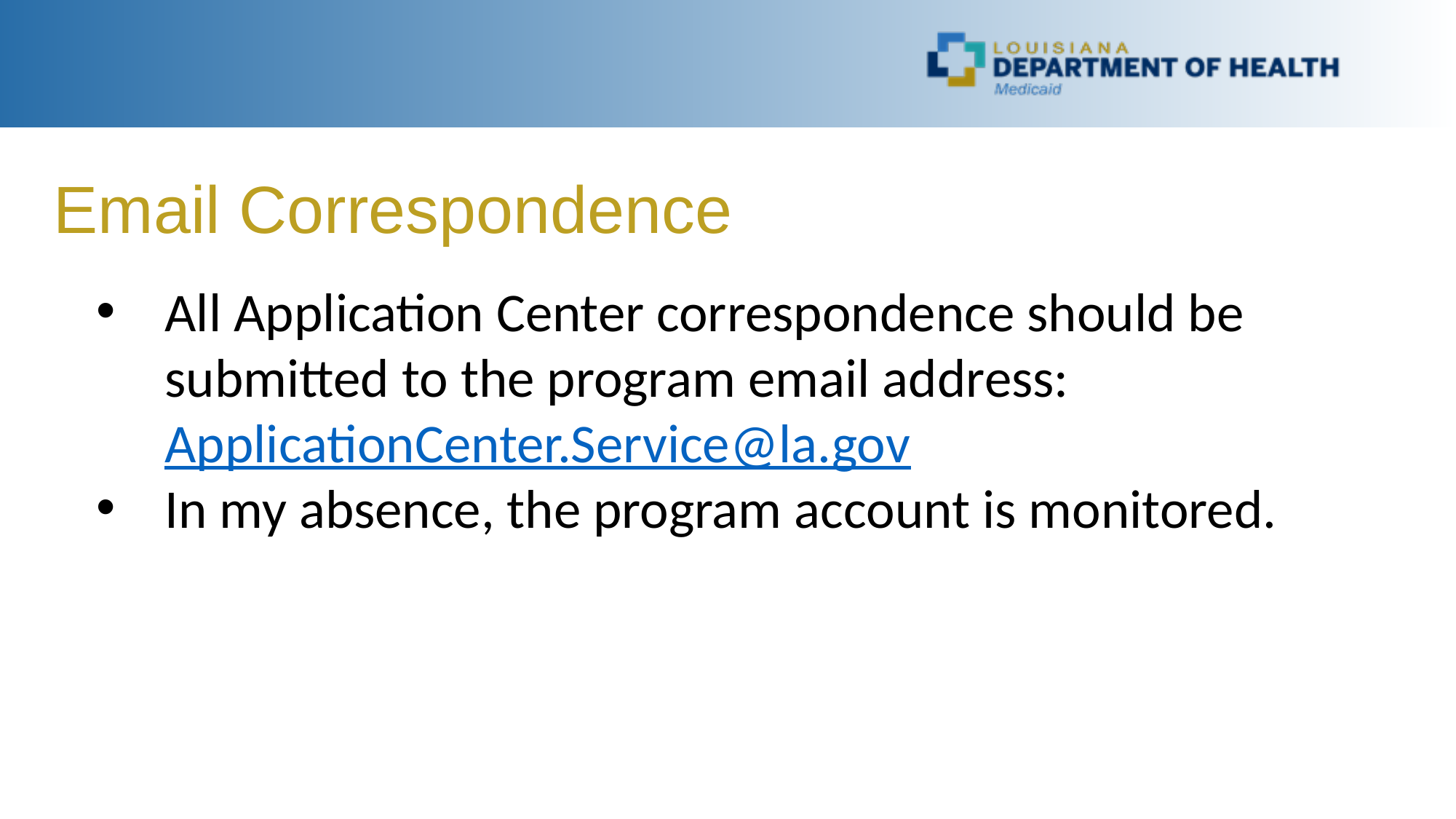

Email Correspondence
All Application Center correspondence should be submitted to the program email address:  ApplicationCenter.Service@la.gov
In my absence, the program account is monitored.